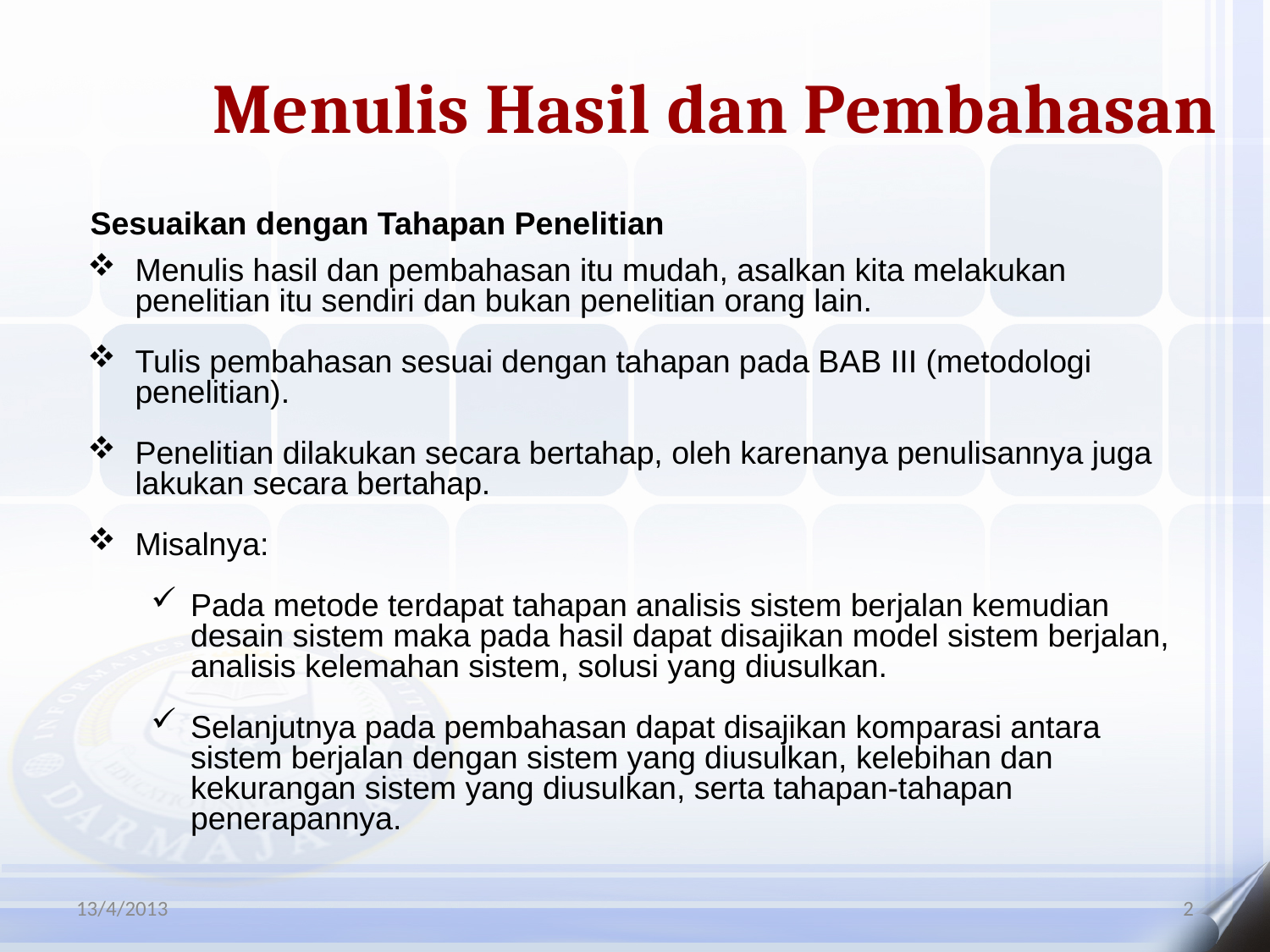

Menulis Hasil dan Pembahasan
Sesuaikan dengan Tahapan Penelitian
Menulis hasil dan pembahasan itu mudah, asalkan kita melakukan penelitian itu sendiri dan bukan penelitian orang lain.

Tulis pembahasan sesuai dengan tahapan pada BAB III (metodologi penelitian).

Penelitian dilakukan secara bertahap, oleh karenanya penulisannya juga lakukan secara bertahap.

Misalnya:

Pada metode terdapat tahapan analisis sistem berjalan kemudian desain sistem maka pada hasil dapat disajikan model sistem berjalan, analisis kelemahan sistem, solusi yang diusulkan.

Selanjutnya pada pembahasan dapat disajikan komparasi antara sistem berjalan dengan sistem yang diusulkan, kelebihan dan kekurangan sistem yang diusulkan, serta tahapan-tahapan penerapannya.
13/4/2013
2